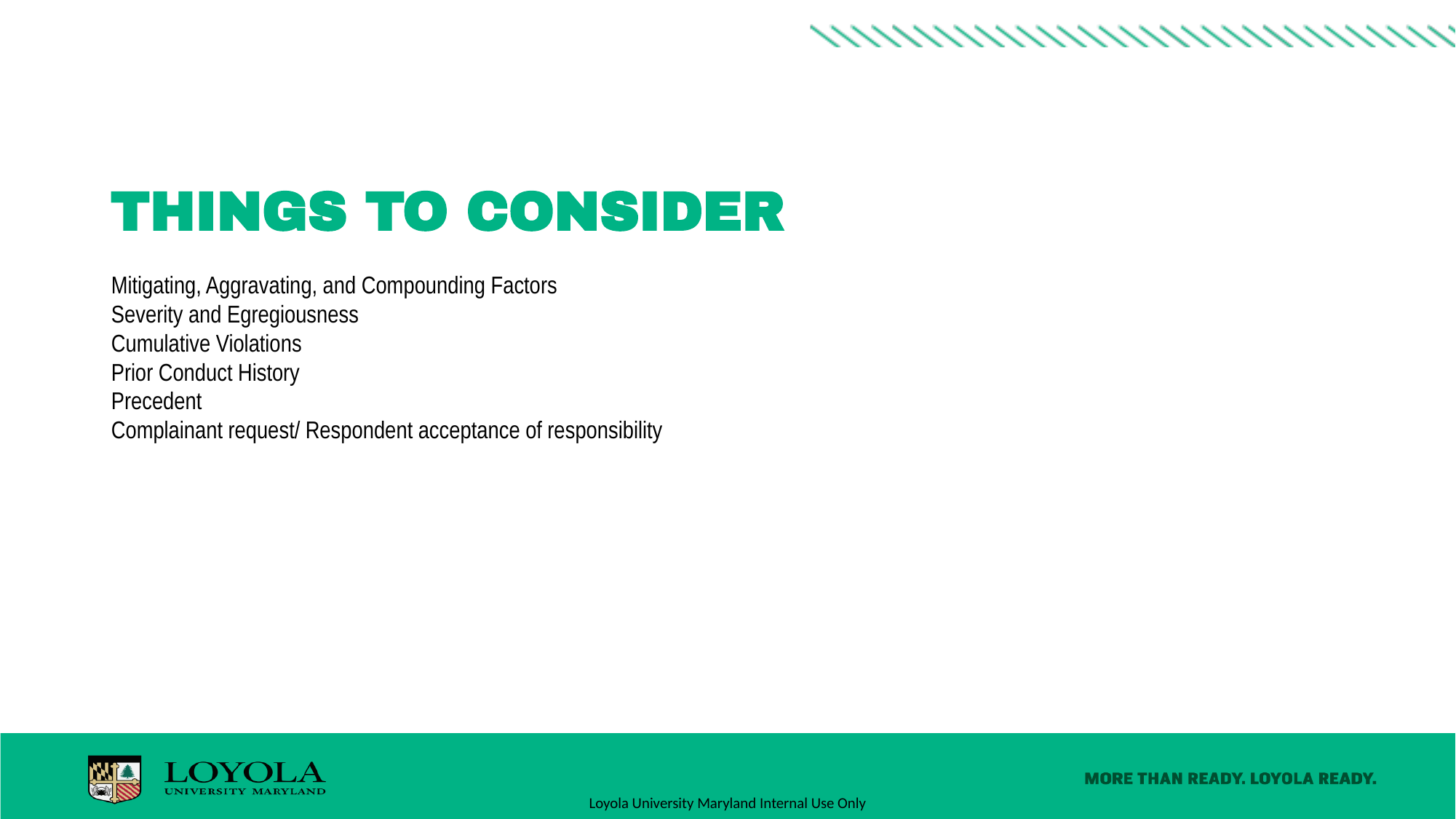

# THINGS TO consider
Mitigating, Aggravating, and Compounding Factors
Severity and Egregiousness
Cumulative Violations
Prior Conduct History
Precedent
Complainant request/ Respondent acceptance of responsibility